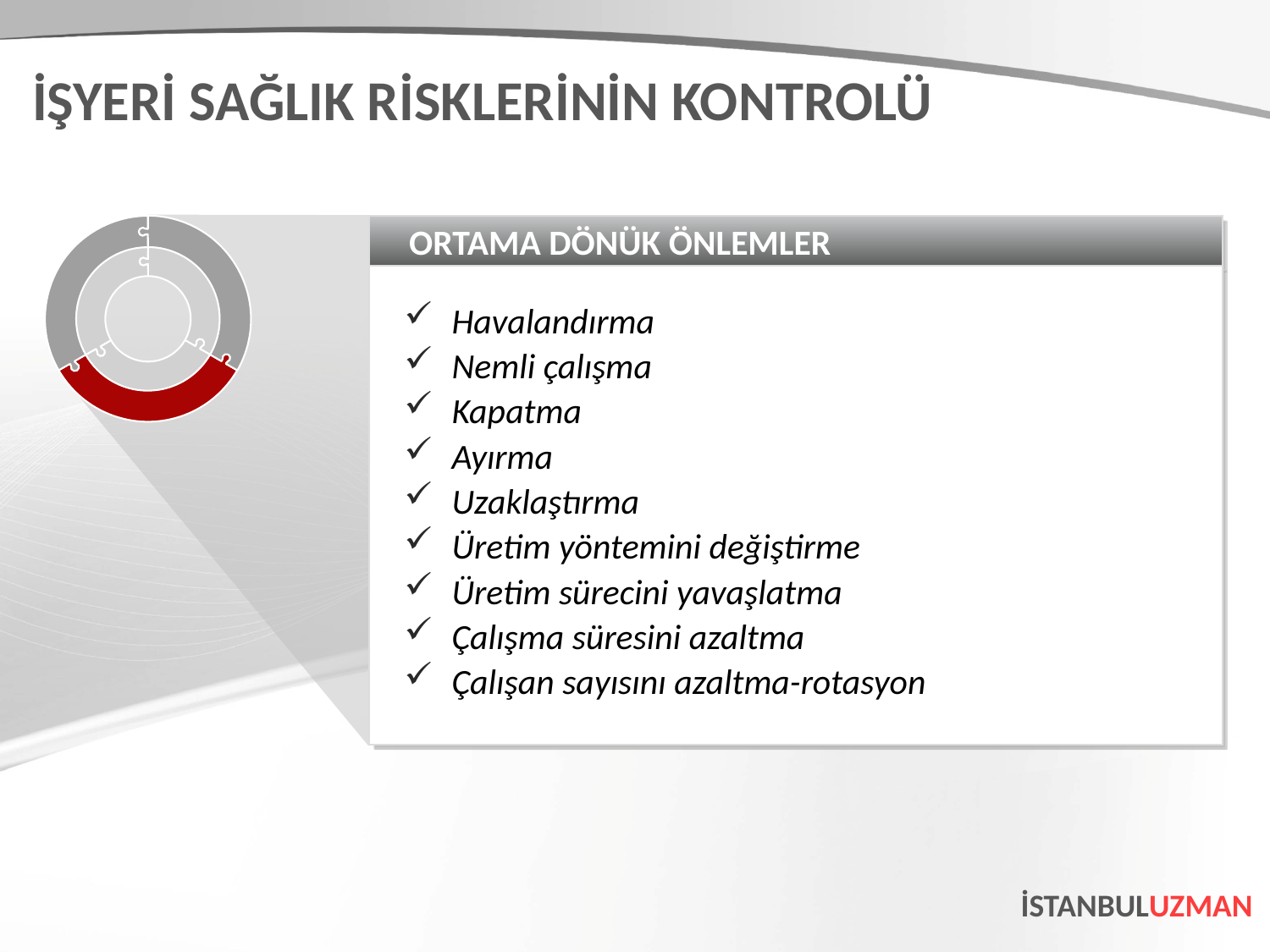

İŞYERİ SAĞLIK RİSKLERİNİN KONTROLÜ

ORTAMA DÖNÜK ÖNLEMLER

Havalandırma
Nemli çalışma
Kapatma
Ayırma
Uzaklaştırma
Üretim yöntemini değiştirme
Üretim sürecini yavaşlatma
Çalışma süresini azaltma
Çalışan sayısını azaltma-rotasyon

İSTANBULUZMAN